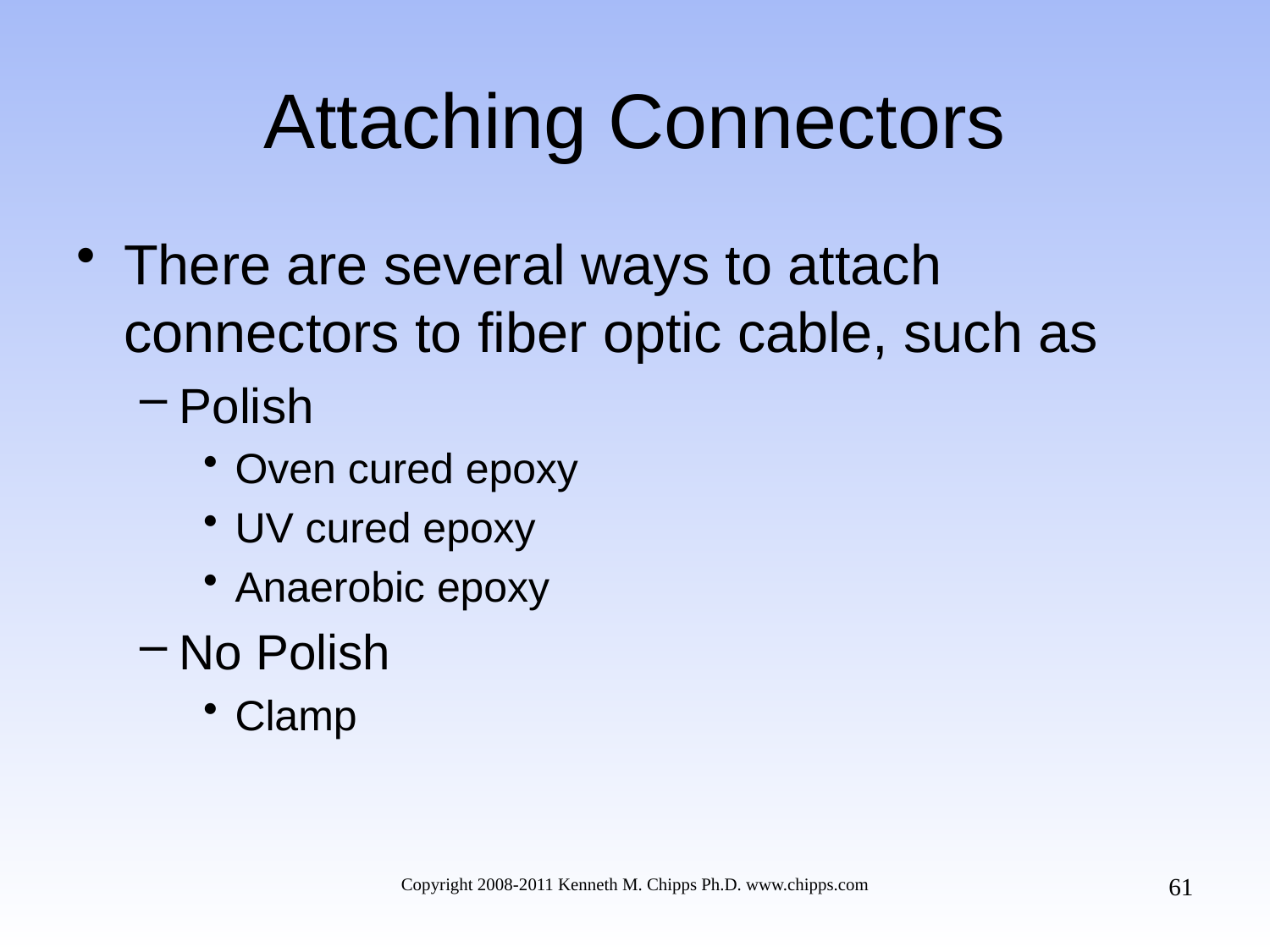

# Attaching Connectors
There are several ways to attach connectors to fiber optic cable, such as
Polish
Oven cured epoxy
UV cured epoxy
Anaerobic epoxy
No Polish
Clamp
61
Copyright 2008-2011 Kenneth M. Chipps Ph.D. www.chipps.com